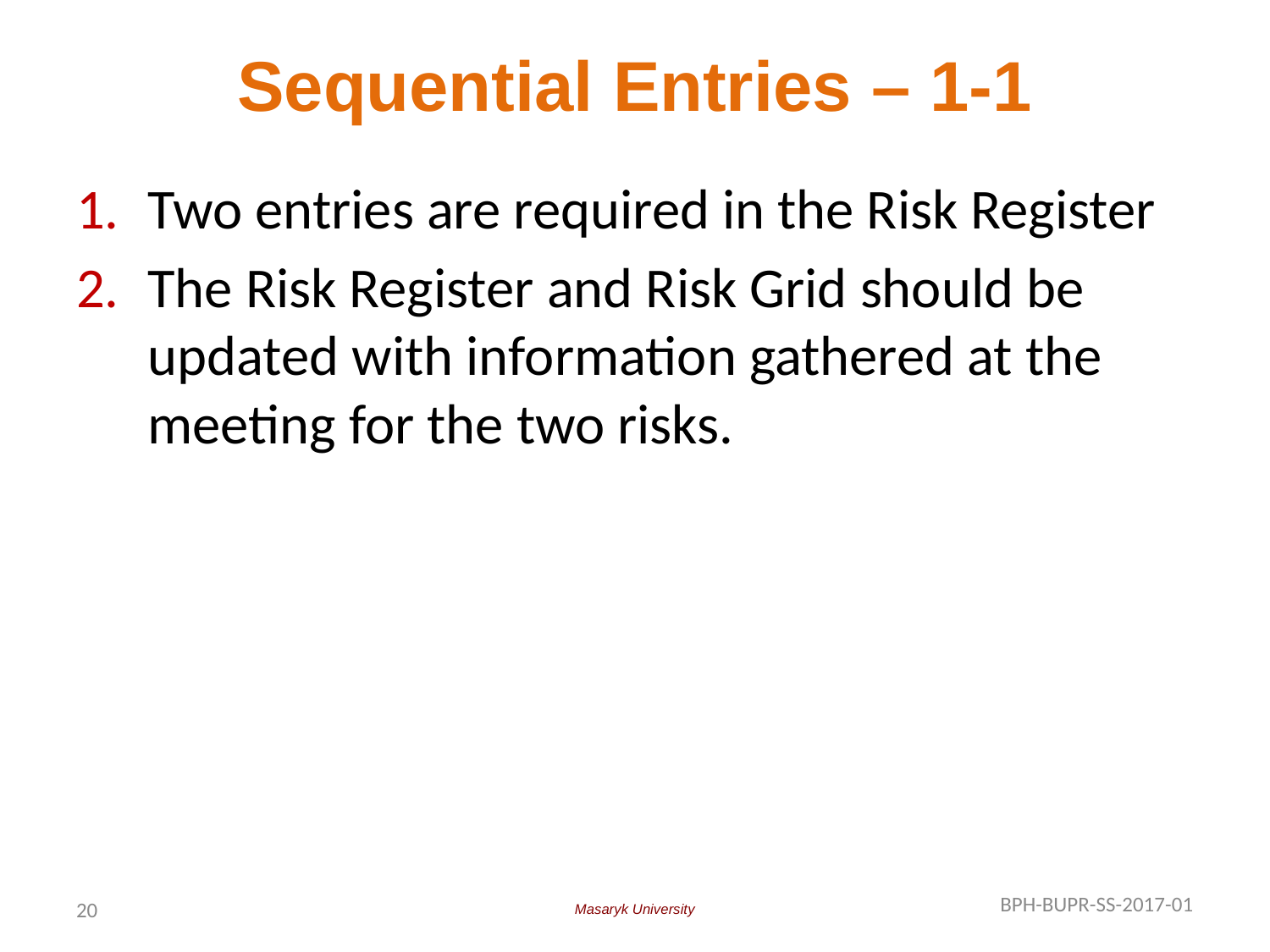

# Sequential Entries – 1-1
Two entries are required in the Risk Register
The Risk Register and Risk Grid should be updated with information gathered at the meeting for the two risks.
20
BPH-BUPR-SS-2017-01